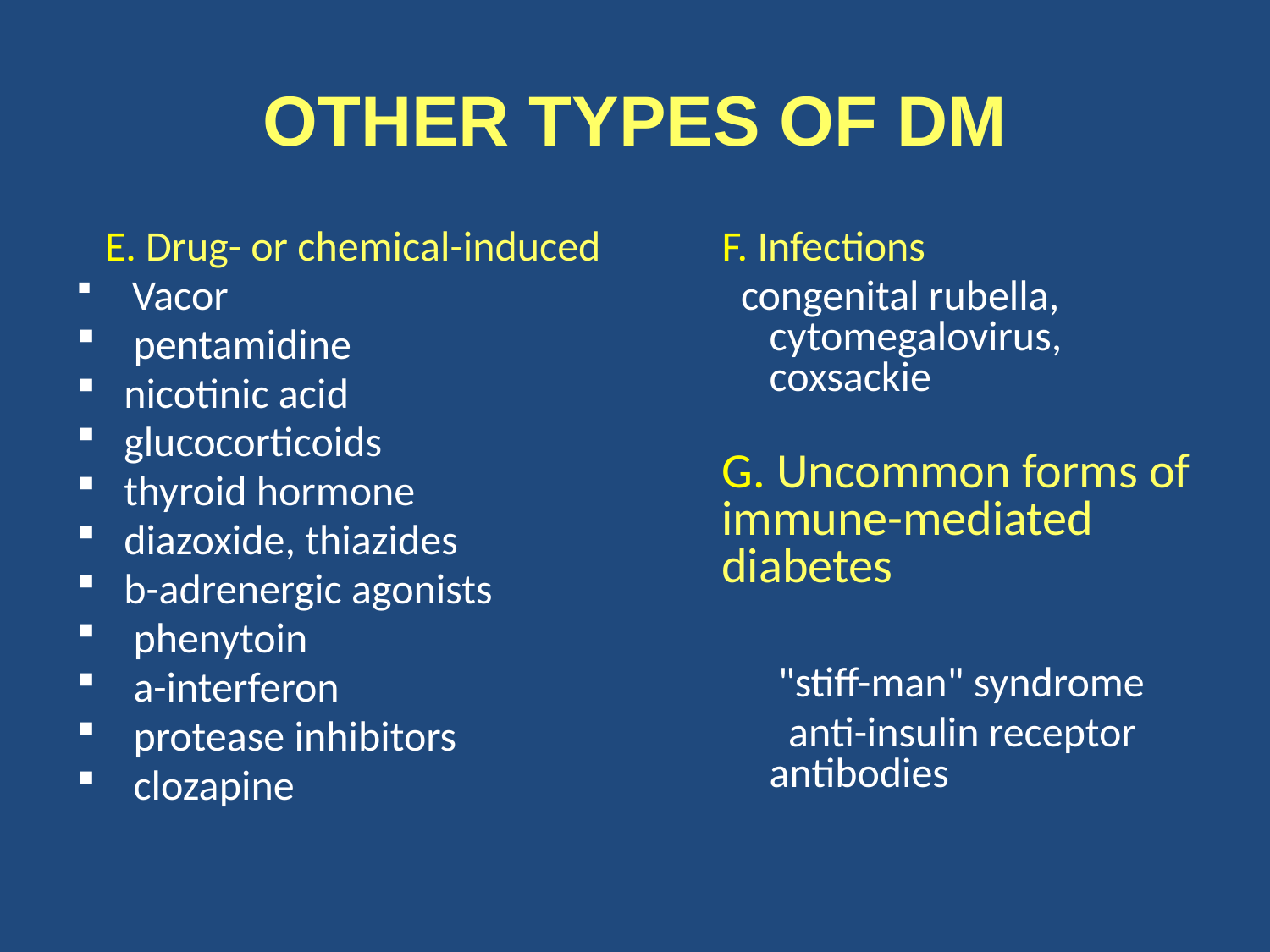

# OTHER TYPES OF DM
   E. Drug- or chemical-induced
 Vacor
 pentamidine
nicotinic acid
glucocorticoids
thyroid hormone
diazoxide, thiazides
b-adrenergic agonists
 phenytoin
 a-interferon
 protease inhibitors
 clozapine

F. Infections
  congenital rubella, cytomegalovirus, coxsackie

G. Uncommon forms of immune-mediated diabetes

     "stiff-man" syndrome
       anti-insulin receptor antibodies